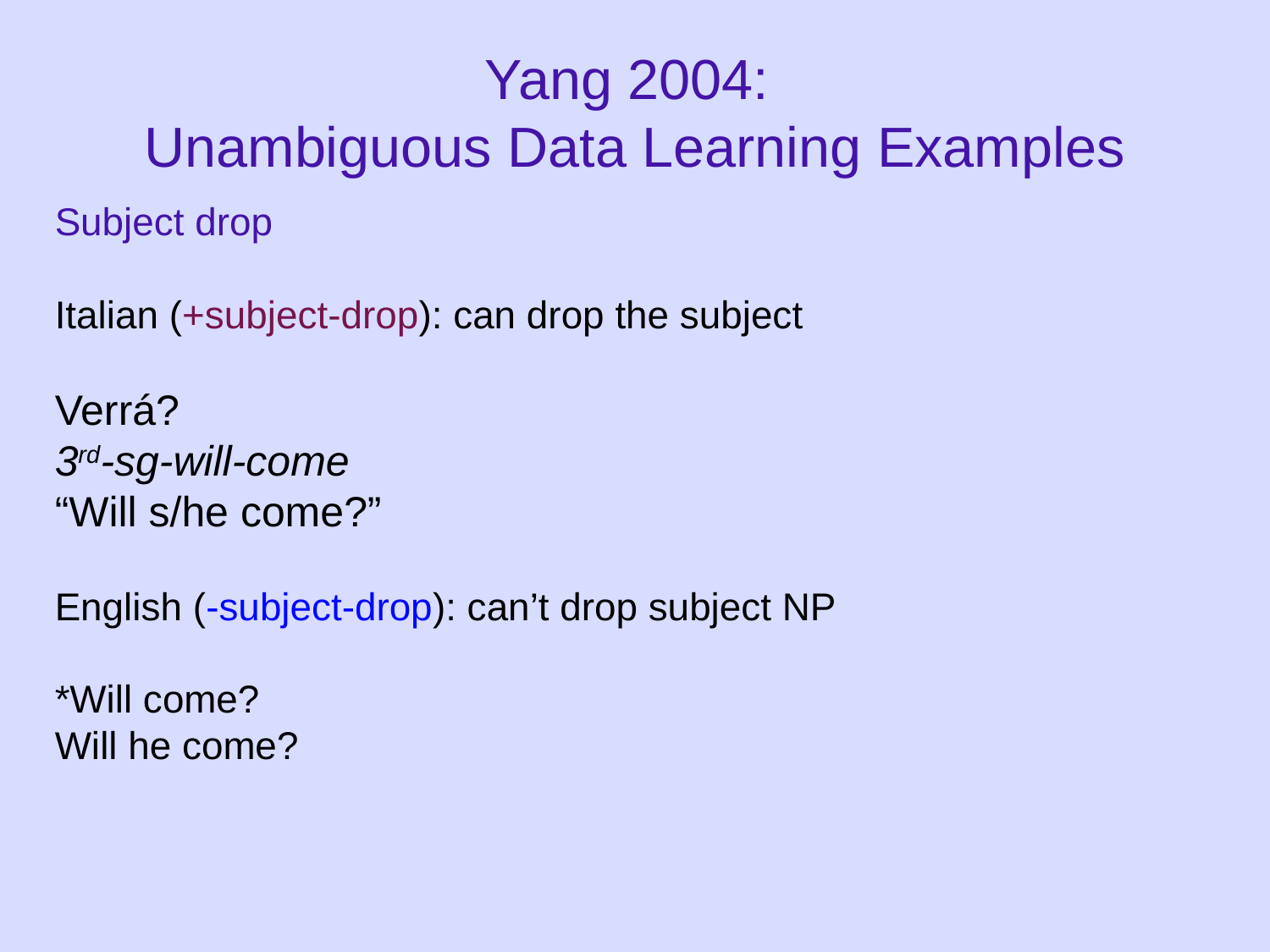

# Yang 2004: Unambiguous Data Learning Examples
Subject drop

Italian (+subject-drop): can drop the subject

Verrá?
3rd-sg-will-come
“Will s/he come?”

English (-subject-drop): can’t drop subject NP

*Will come?
Will he come?